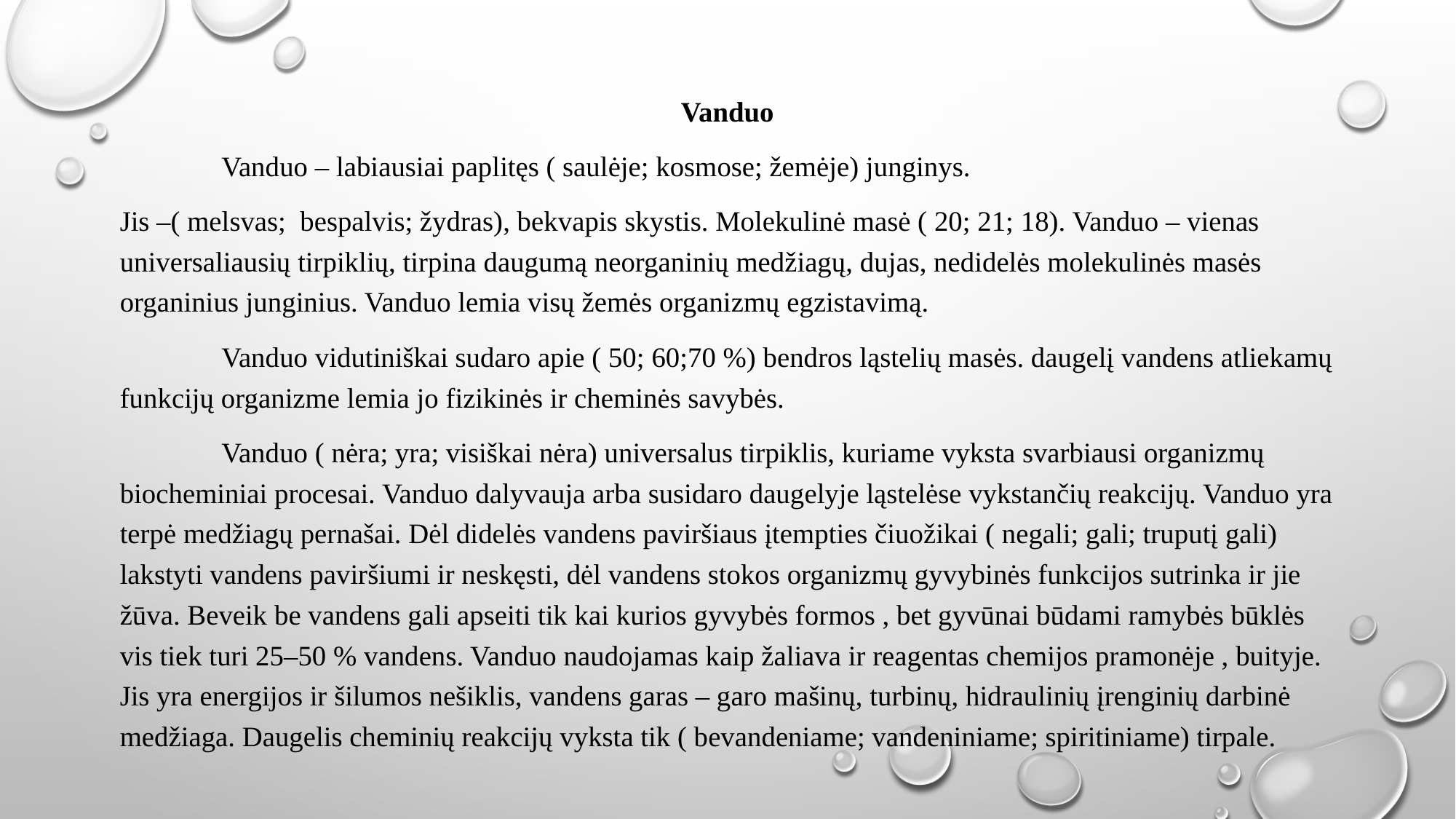

Vanduo
	Vanduo – labiausiai paplitęs ( saulėje; kosmose; žemėje) junginys.
Jis –( melsvas;  bespalvis; žydras), bekvapis skystis. Molekulinė masė ( 20; 21; 18). Vanduo – vienas universaliausių tirpiklių, tirpina daugumą neorganinių medžiagų, dujas, nedidelės molekulinės masės organinius junginius. Vanduo lemia visų žemės organizmų egzistavimą.
	Vanduo vidutiniškai sudaro apie ( 50; 60;70 %) bendros ląstelių masės. daugelį vandens atliekamų funkcijų organizme lemia jo fizikinės ir cheminės savybės.
	Vanduo ( nėra; yra; visiškai nėra) universalus tirpiklis, kuriame vyksta svarbiausi organizmų biocheminiai procesai. Vanduo dalyvauja arba susidaro daugelyje ląstelėse vykstančių reakcijų. Vanduo yra terpė medžiagų pernašai. Dėl didelės vandens paviršiaus įtempties čiuožikai ( negali; gali; truputį gali) lakstyti vandens paviršiumi ir neskęsti, dėl vandens stokos organizmų gyvybinės funkcijos sutrinka ir jie žūva. Beveik be vandens gali apseiti tik kai kurios gyvybės formos , bet gyvūnai būdami ramybės būklės vis tiek turi 25–50 % vandens. Vanduo naudojamas kaip žaliava ir reagentas chemijos pramonėje , buityje. Jis yra energijos ir šilumos nešiklis, vandens garas – garo mašinų, turbinų, hidraulinių įrenginių darbinė medžiaga. Daugelis cheminių reakcijų vyksta tik ( bevandeniame; vandeniniame; spiritiniame) tirpale.